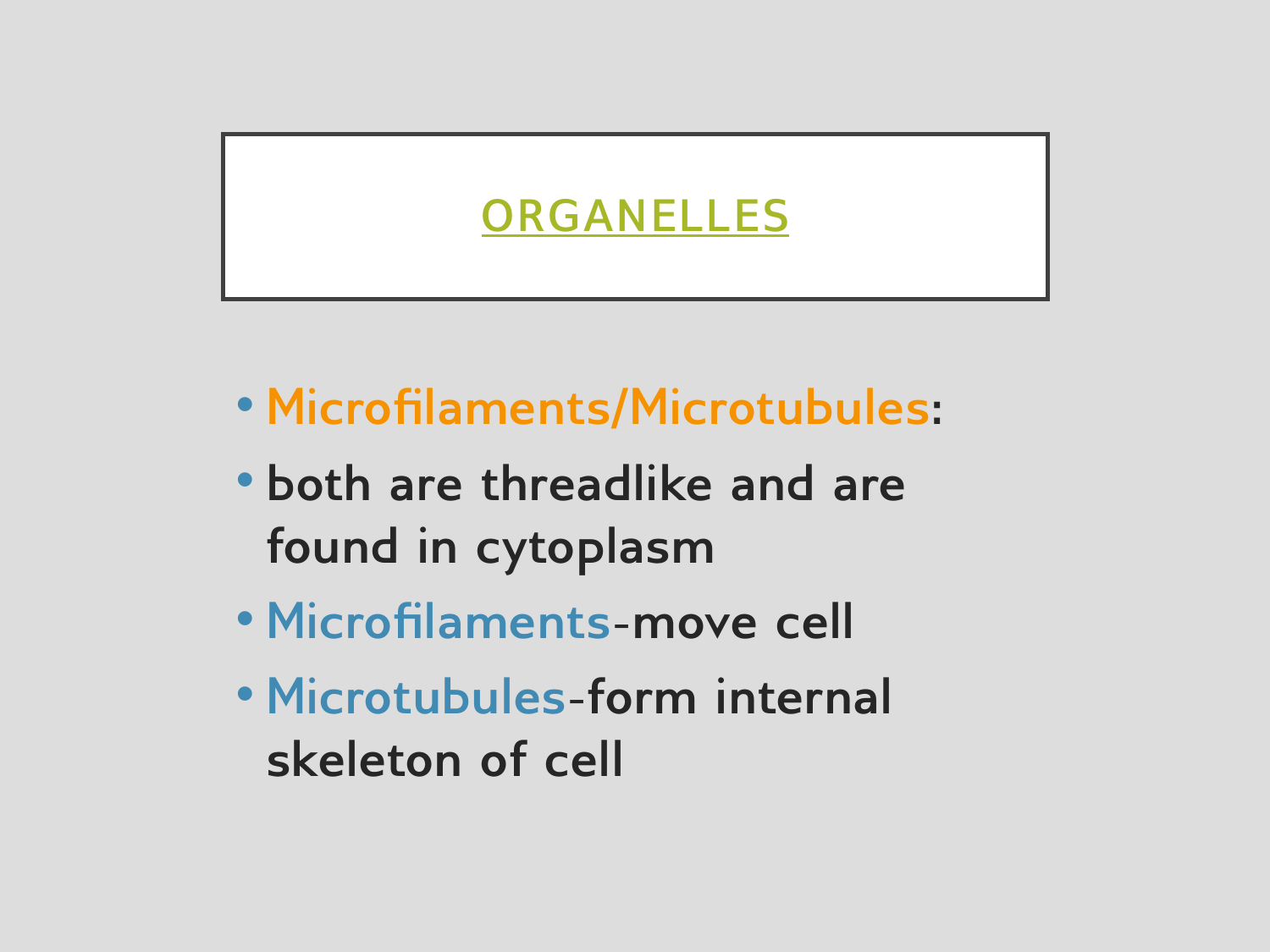

# Organelles
Microfilaments/Microtubules:
both are threadlike and are found in cytoplasm
Microfilaments-move cell
Microtubules-form internal skeleton of cell